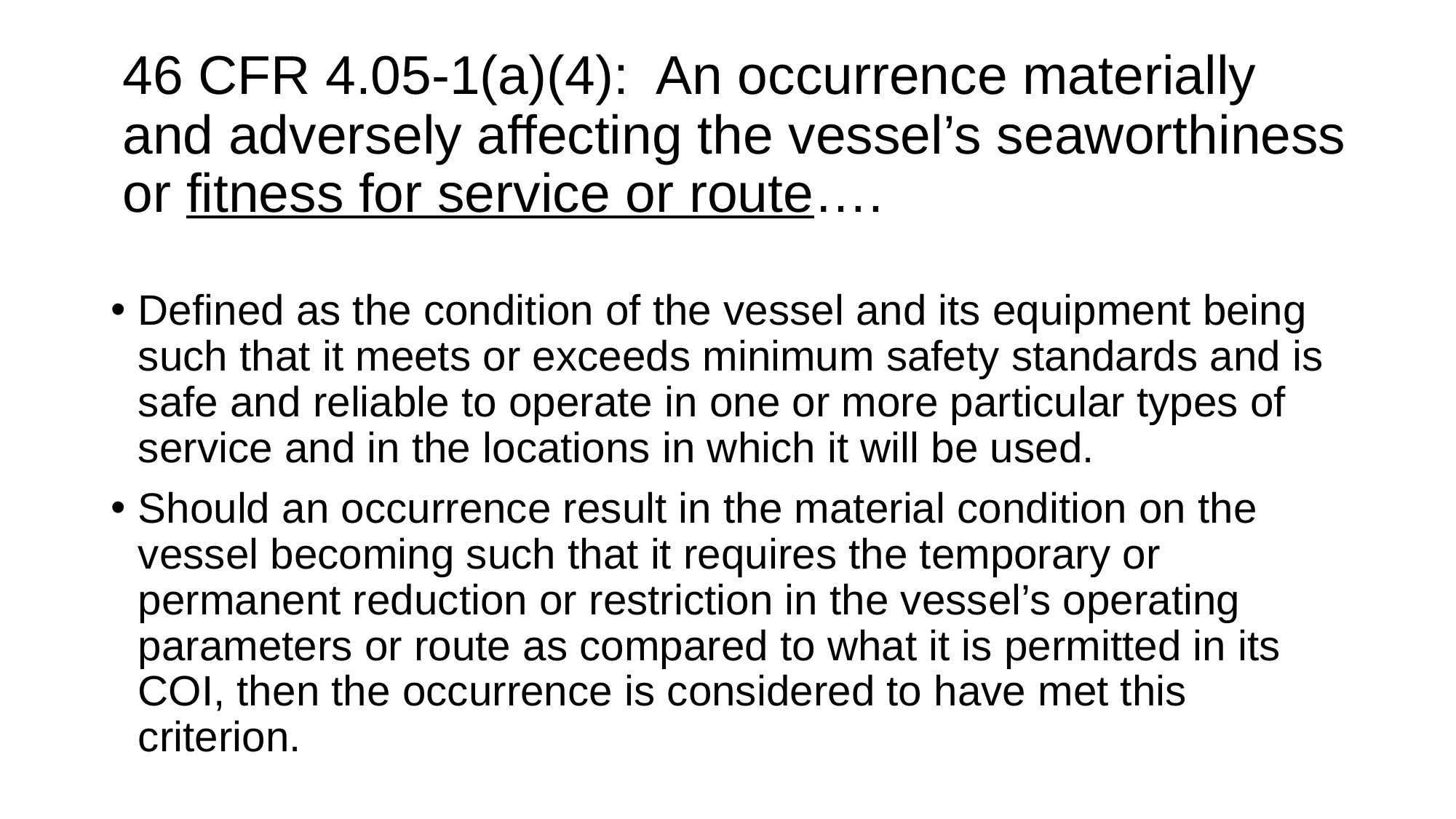

# 46 CFR 4.05-1(a)(4):  An occurrence materially and adversely affecting the vessel’s seaworthiness or fitness for service or route….
Defined as the condition of the vessel and its equipment being such that it meets or exceeds minimum safety standards and is safe and reliable to operate in one or more particular types of service and in the locations in which it will be used.
Should an occurrence result in the material condition on the vessel becoming such that it requires the temporary or permanent reduction or restriction in the vessel’s operating parameters or route as compared to what it is permitted in its COI, then the occurrence is considered to have met this criterion.